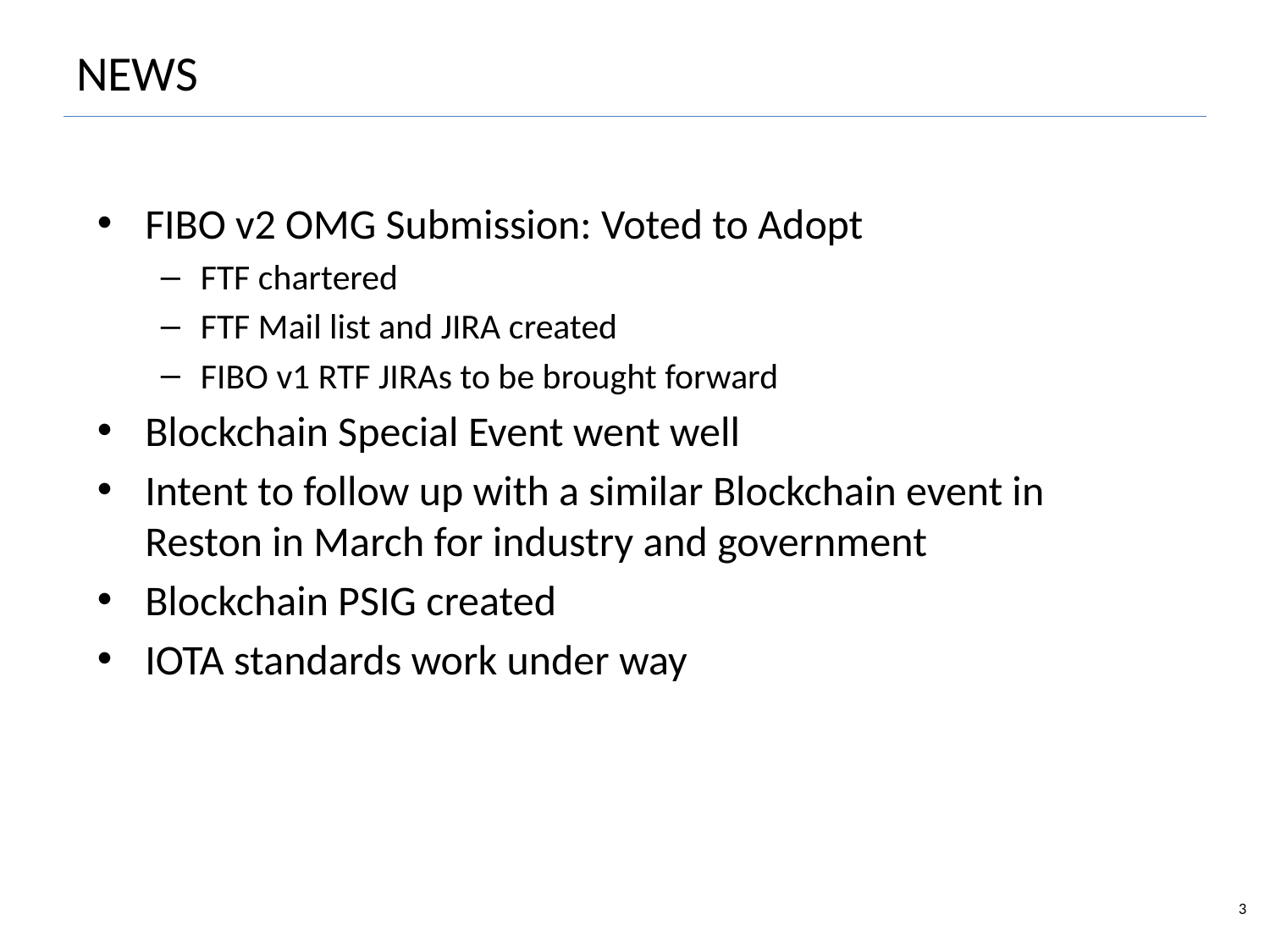

3
# NEWS
FIBO v2 OMG Submission: Voted to Adopt
FTF chartered
FTF Mail list and JIRA created
FIBO v1 RTF JIRAs to be brought forward
Blockchain Special Event went well
Intent to follow up with a similar Blockchain event in Reston in March for industry and government
Blockchain PSIG created
IOTA standards work under way
EDM-Council/FIBO Foundations Content Team